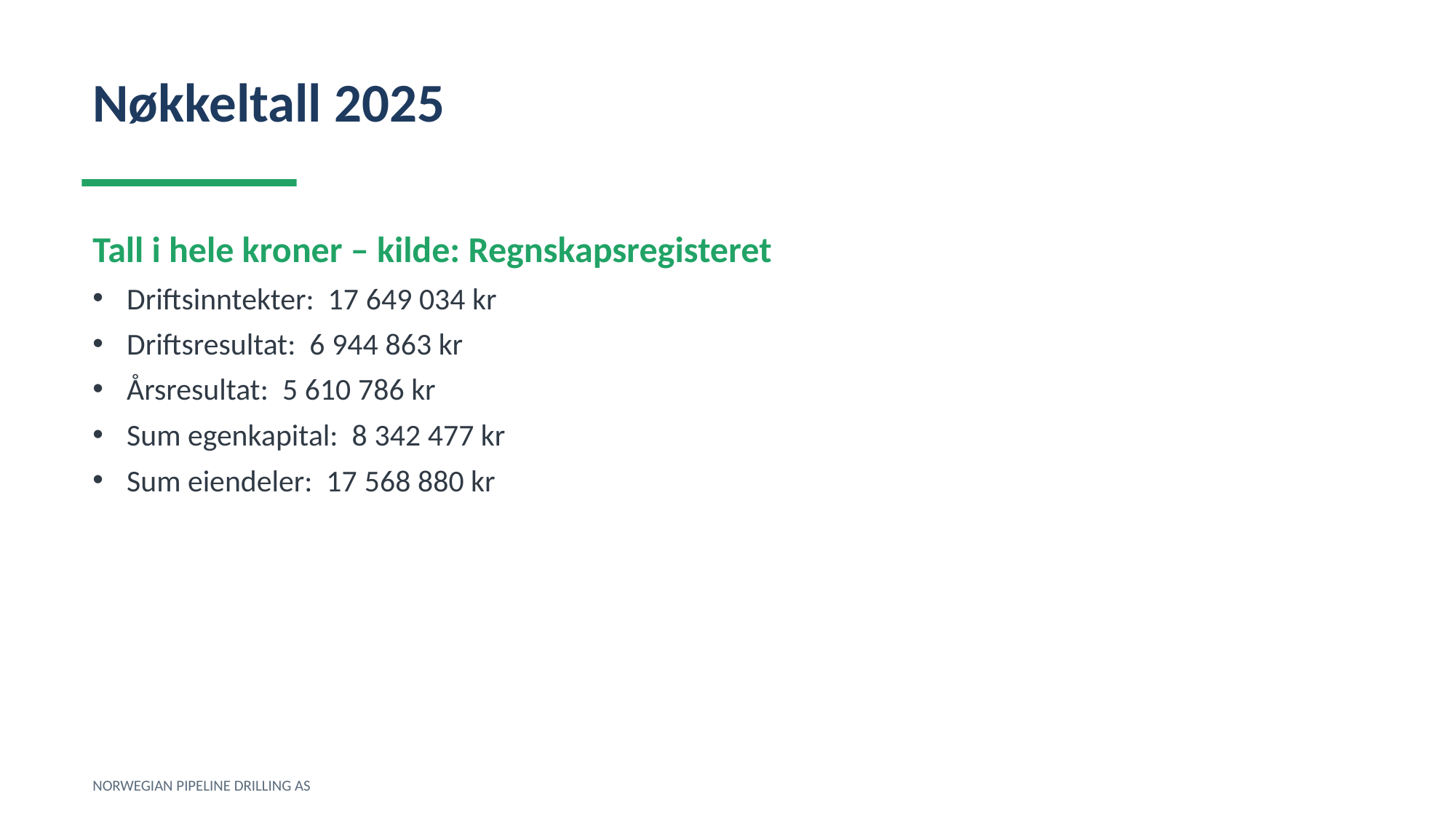

Nøkkeltall 2025

Tall i hele kroner – kilde: Regnskapsregisteret
Driftsinntekter:  17 649 034 kr
Driftsresultat:  6 944 863 kr
Årsresultat:  5 610 786 kr
Sum egenkapital:  8 342 477 kr
Sum eiendeler:  17 568 880 kr
NORWEGIAN PIPELINE DRILLING AS